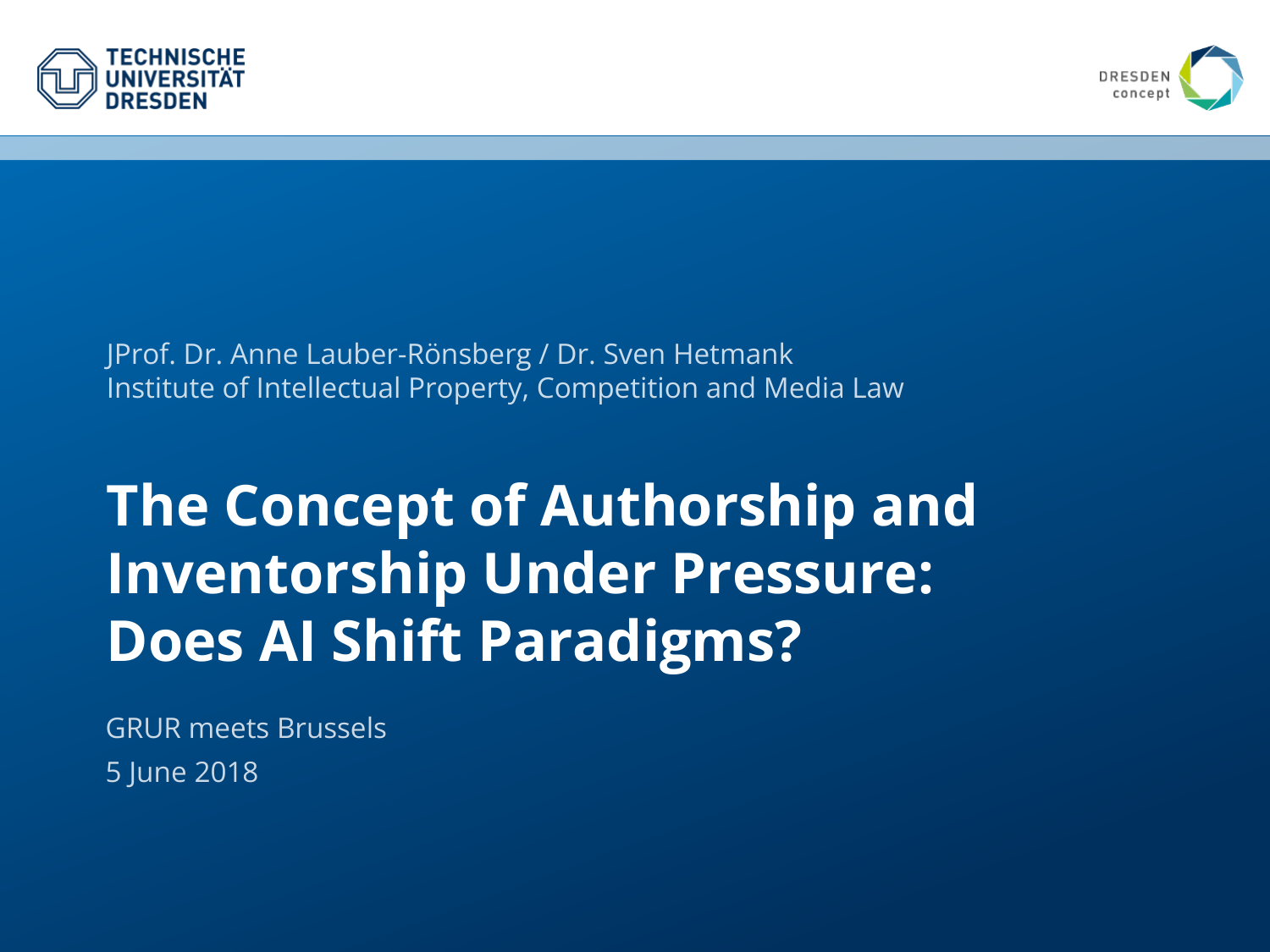

JProf. Dr. Anne Lauber-Rönsberg / Dr. Sven Hetmank
Institute of Intellectual Property, Competition and Media Law
# The Concept of Authorship and Inventorship Under Pressure: Does AI Shift Paradigms?
GRUR meets Brussels
5 June 2018